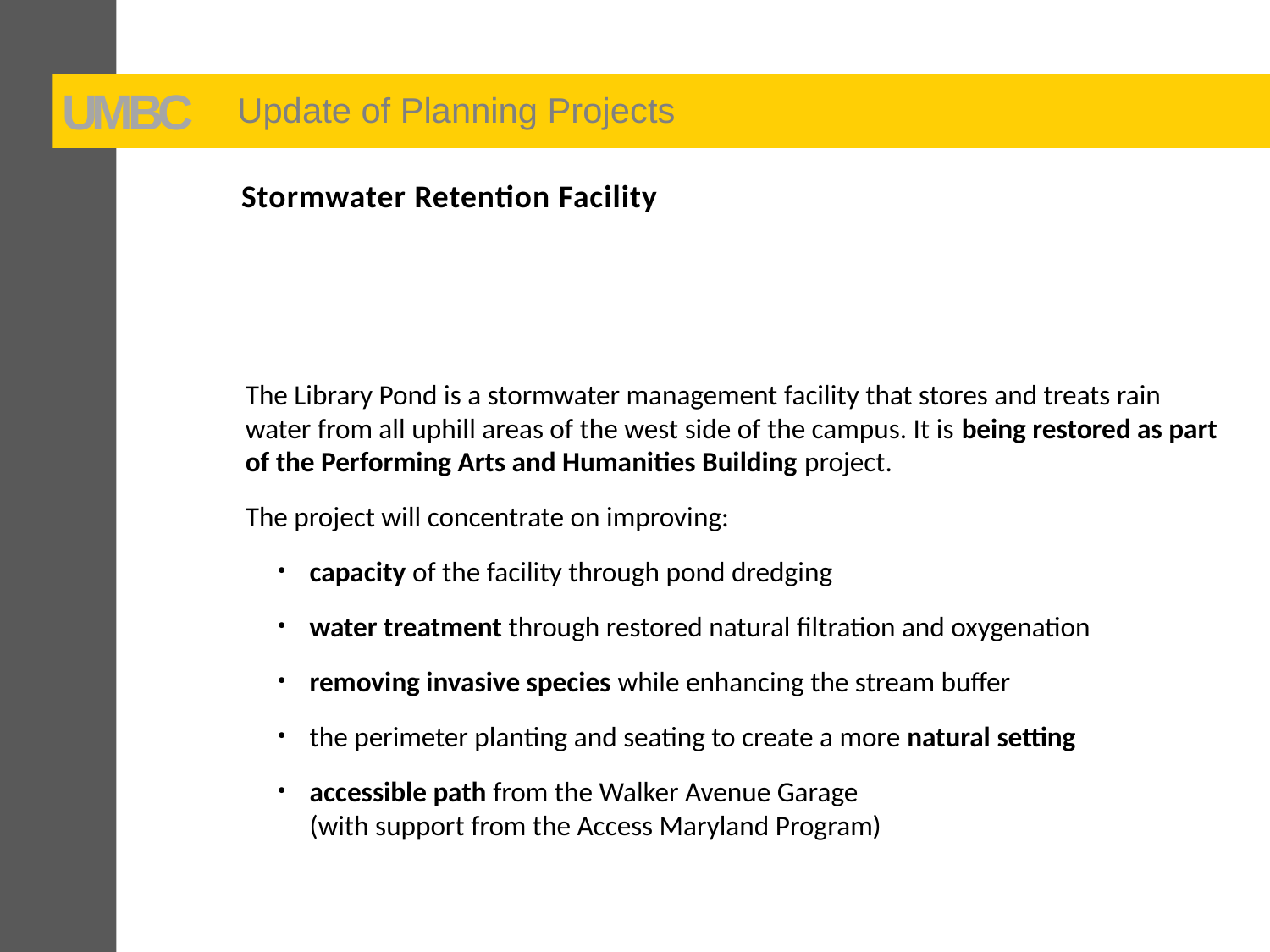

UMBC
Update of Planning Projects
Stormwater Retention Facility
The Library Pond is a stormwater management facility that stores and treats rain water from all uphill areas of the west side of the campus. It is being restored as part of the Performing Arts and Humanities Building project.
The project will concentrate on improving:
capacity of the facility through pond dredging
water treatment through restored natural filtration and oxygenation
removing invasive species while enhancing the stream buffer
the perimeter planting and seating to create a more natural setting
accessible path from the Walker Avenue Garage                                                (with support from the Access Maryland Program)